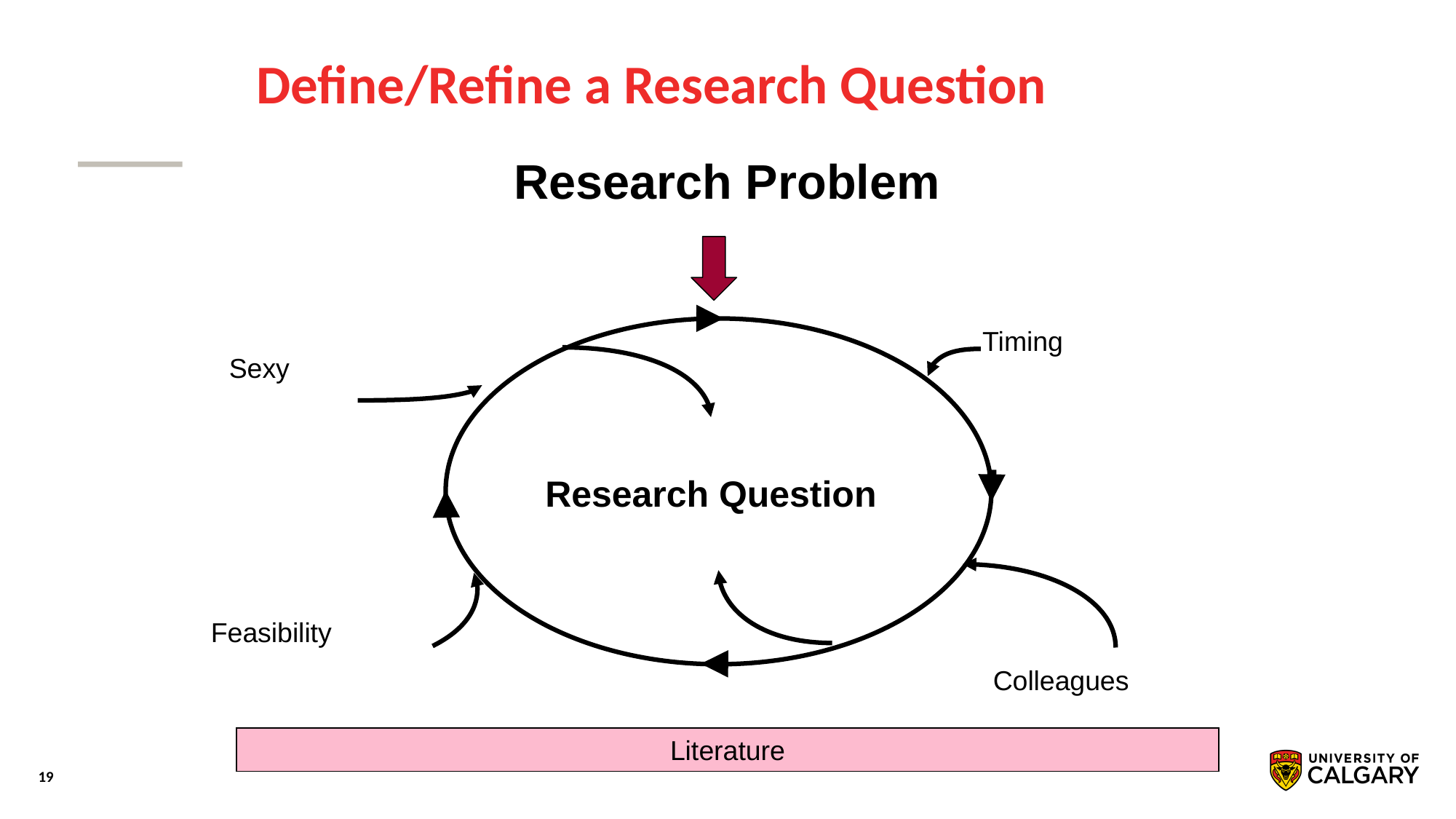

# Define/Refine a Research Question
Research Problem

Timing

Sexy

Research Question

Colleagues

Feasibility

Literature